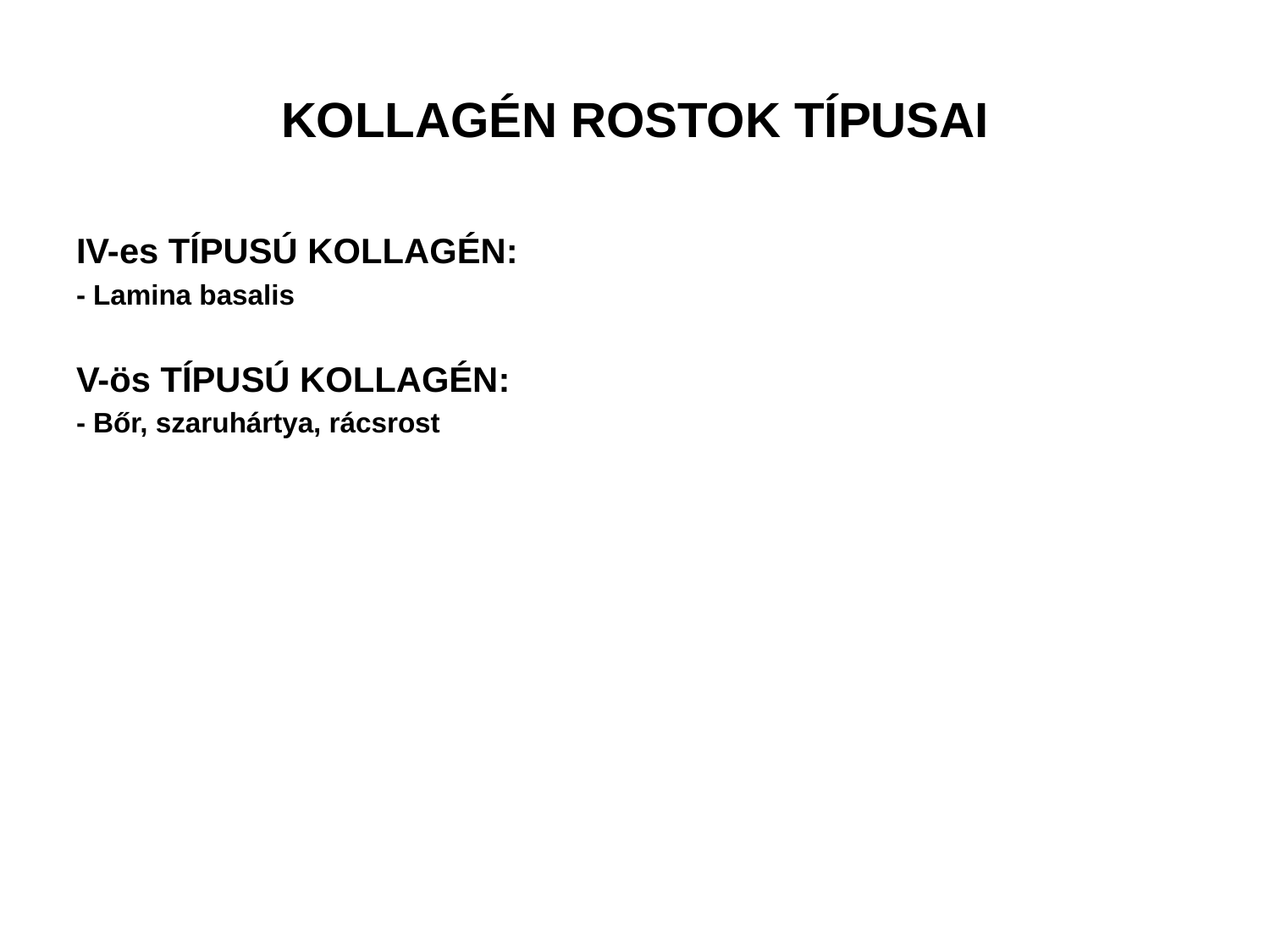

# KOLLAGÉN ROSTOK TÍPUSAI
IV-es TÍPUSÚ KOLLAGÉN:
- Lamina basalis

V-ös TÍPUSÚ KOLLAGÉN:
- Bőr, szaruhártya, rácsrost